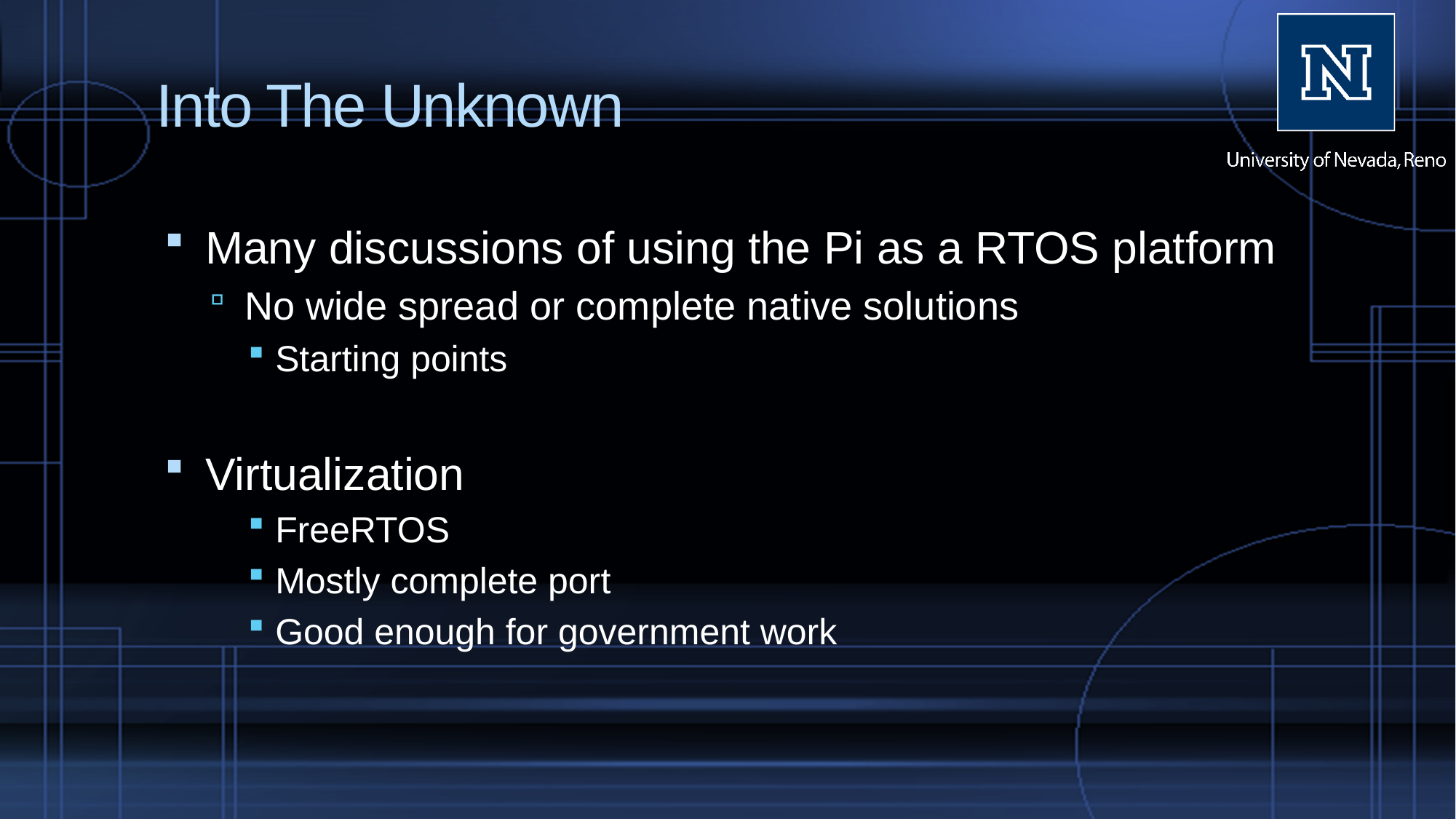

# Into The Unknown
Many discussions of using the Pi as a RTOS platform
No wide spread or complete native solutions
Starting points

Virtualization
FreeRTOS
Mostly complete port
Good enough for government work